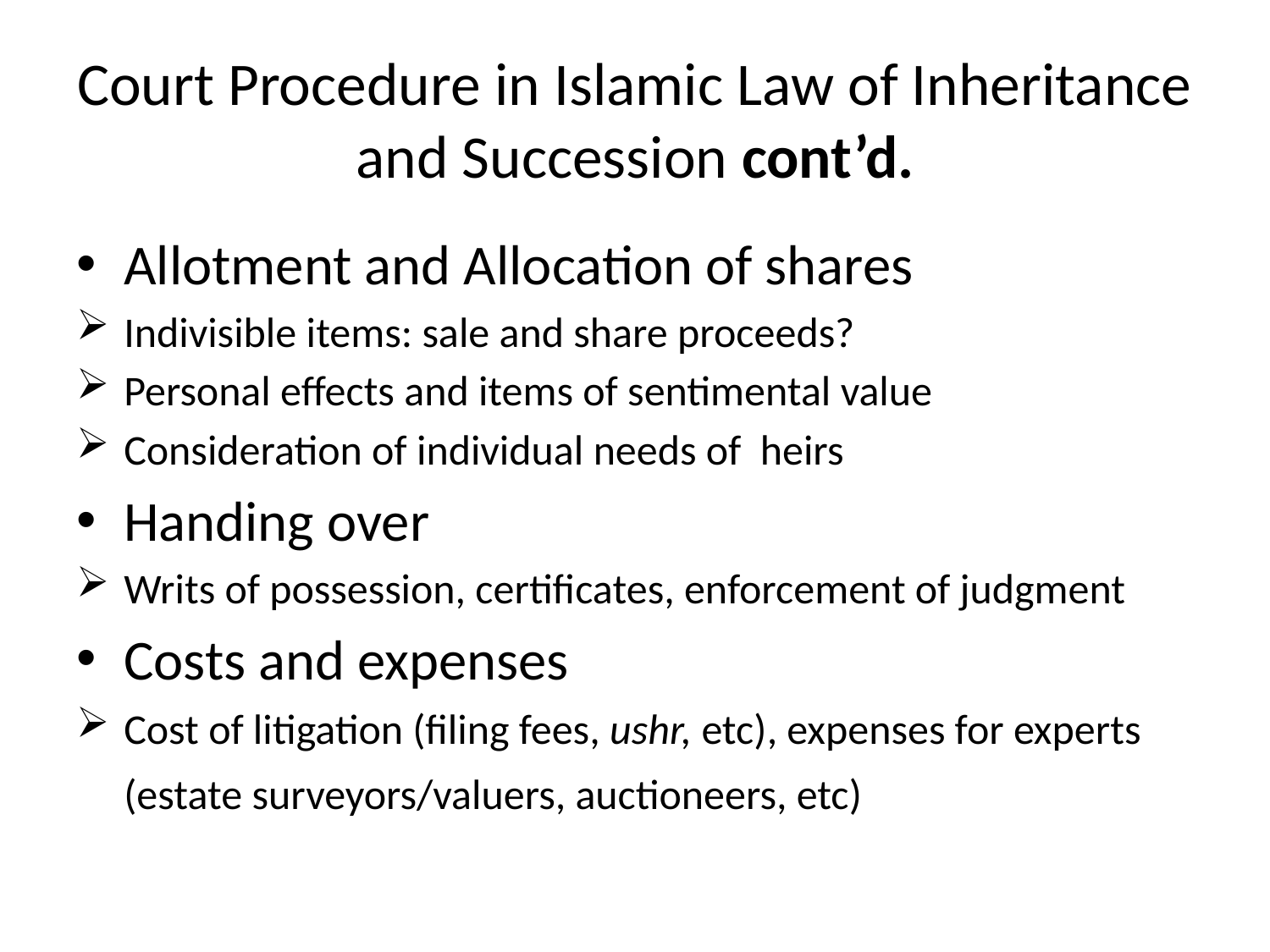

# Court Procedure in Islamic Law of Inheritance and Succession cont’d.
Allotment and Allocation of shares
Indivisible items: sale and share proceeds?
Personal effects and items of sentimental value
Consideration of individual needs of  heirs
Handing over
Writs of possession, certificates, enforcement of judgment
Costs and expenses
Cost of litigation (filing fees, ushr, etc), expenses for experts (estate surveyors/valuers, auctioneers, etc)